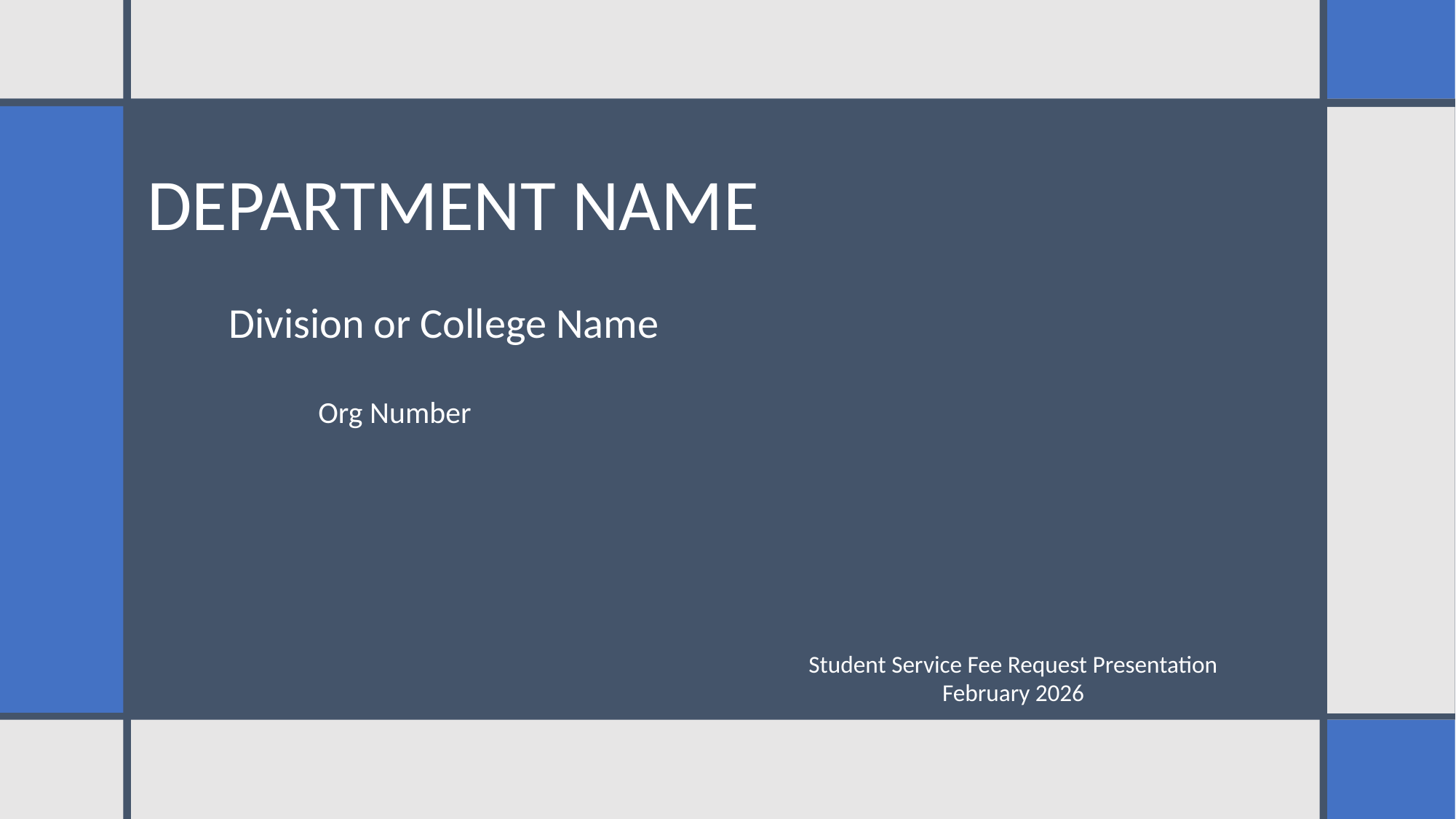

# Department Name
Division or College Name
Org Number
Student Service Fee Request Presentation
February 2026